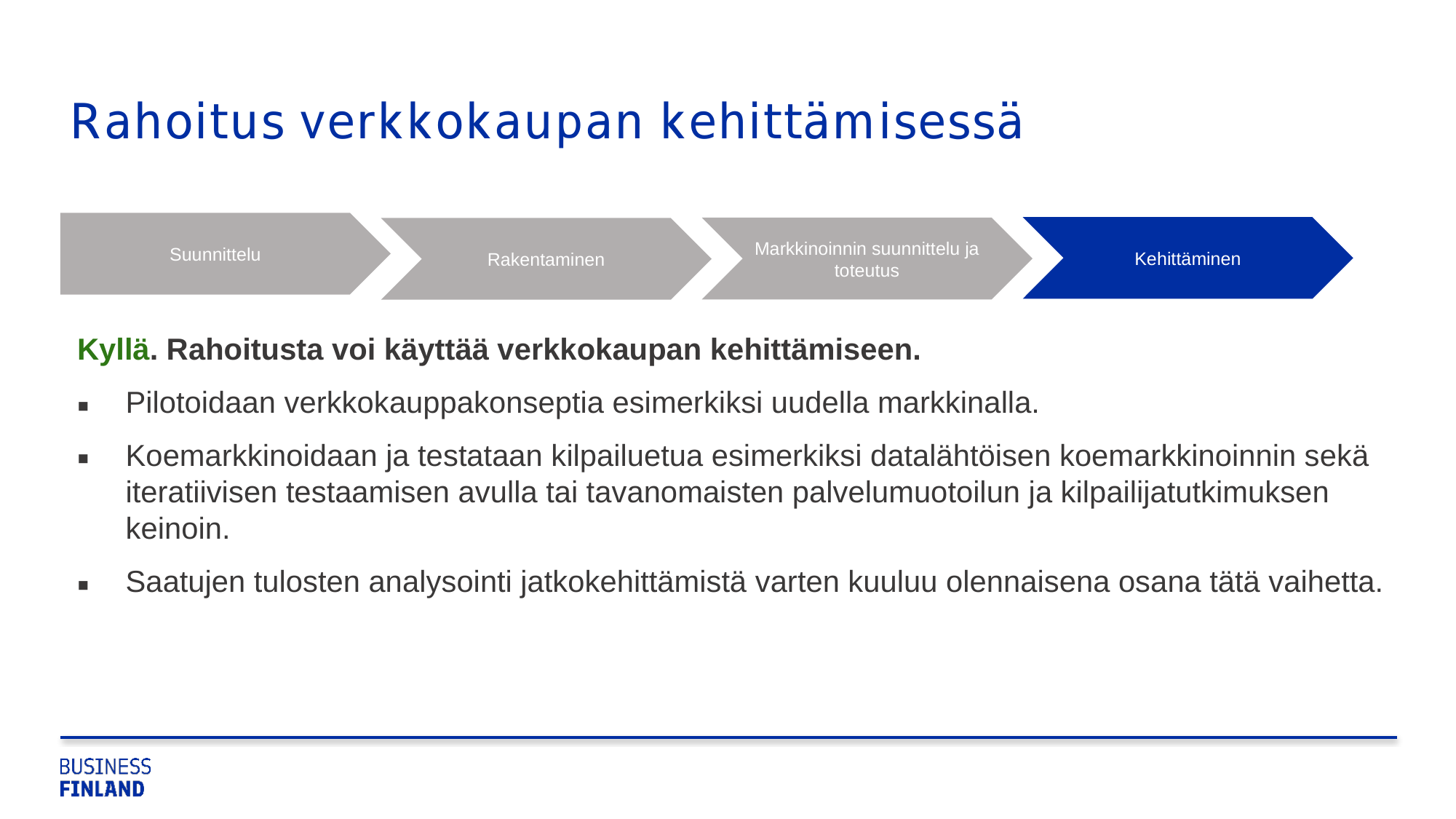

# Rahoitus verkkokaupan kehittämisessä
Suunnittelu
Kehittäminen
Markkinoinnin suunnittelu ja toteutus

Kyllä. Rahoitusta voi käyttää verkkokaupan kehittämiseen.
Pilotoidaan verkkokauppakonseptia esimerkiksi uudella markkinalla.
Koemarkkinoidaan ja testataan kilpailuetua esimerkiksi datalähtöisen koemarkkinoinnin sekä iteratiivisen testaamisen avulla tai tavanomaisten palvelumuotoilun ja kilpailijatutkimuksen keinoin.
Saatujen tulosten analysointi jatkokehittämistä varten kuuluu olennaisena osana tätä vaihetta.

Rakentaminen